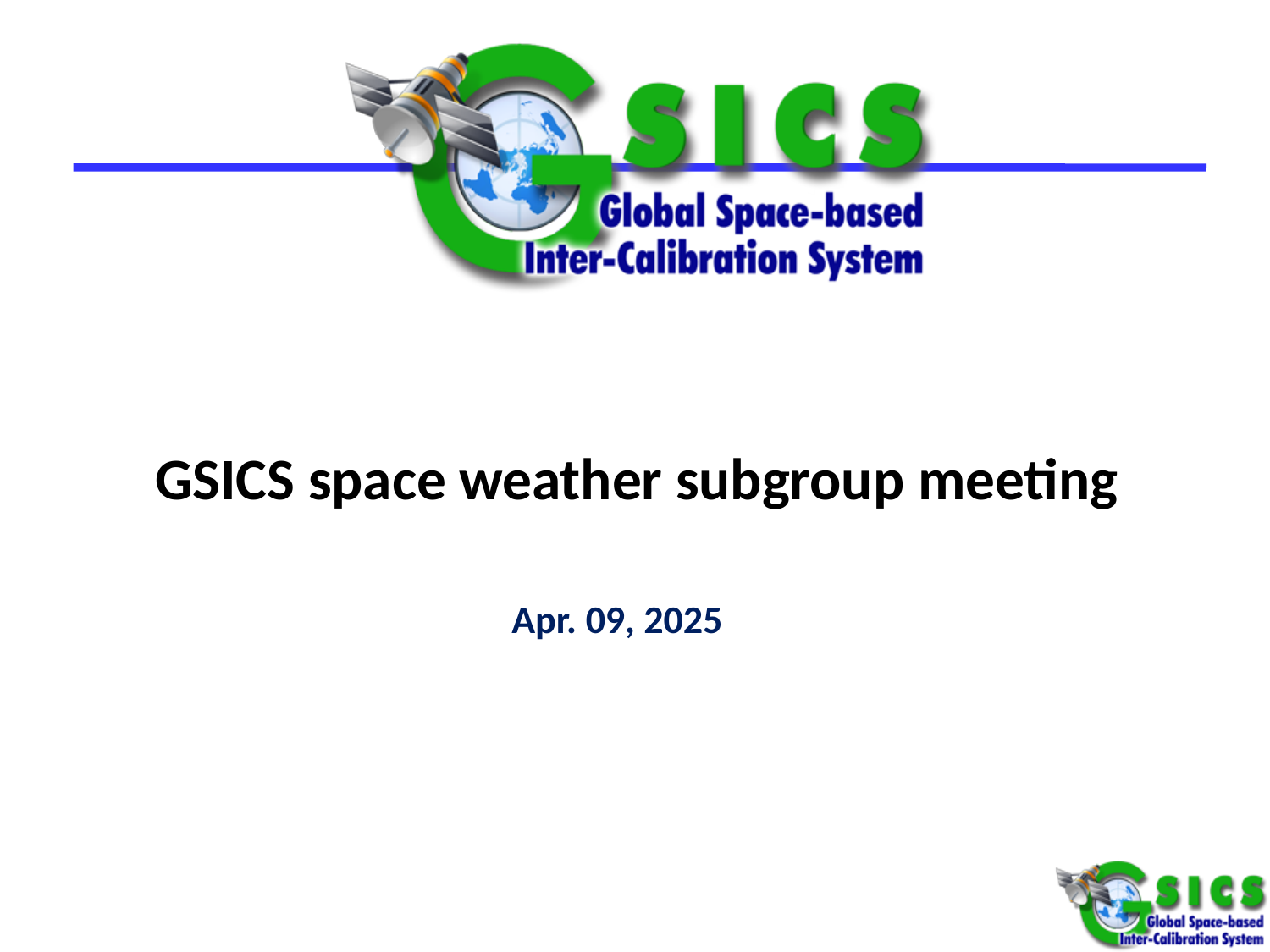

# GSICS space weather subgroup meeting
 Apr. 09, 2025